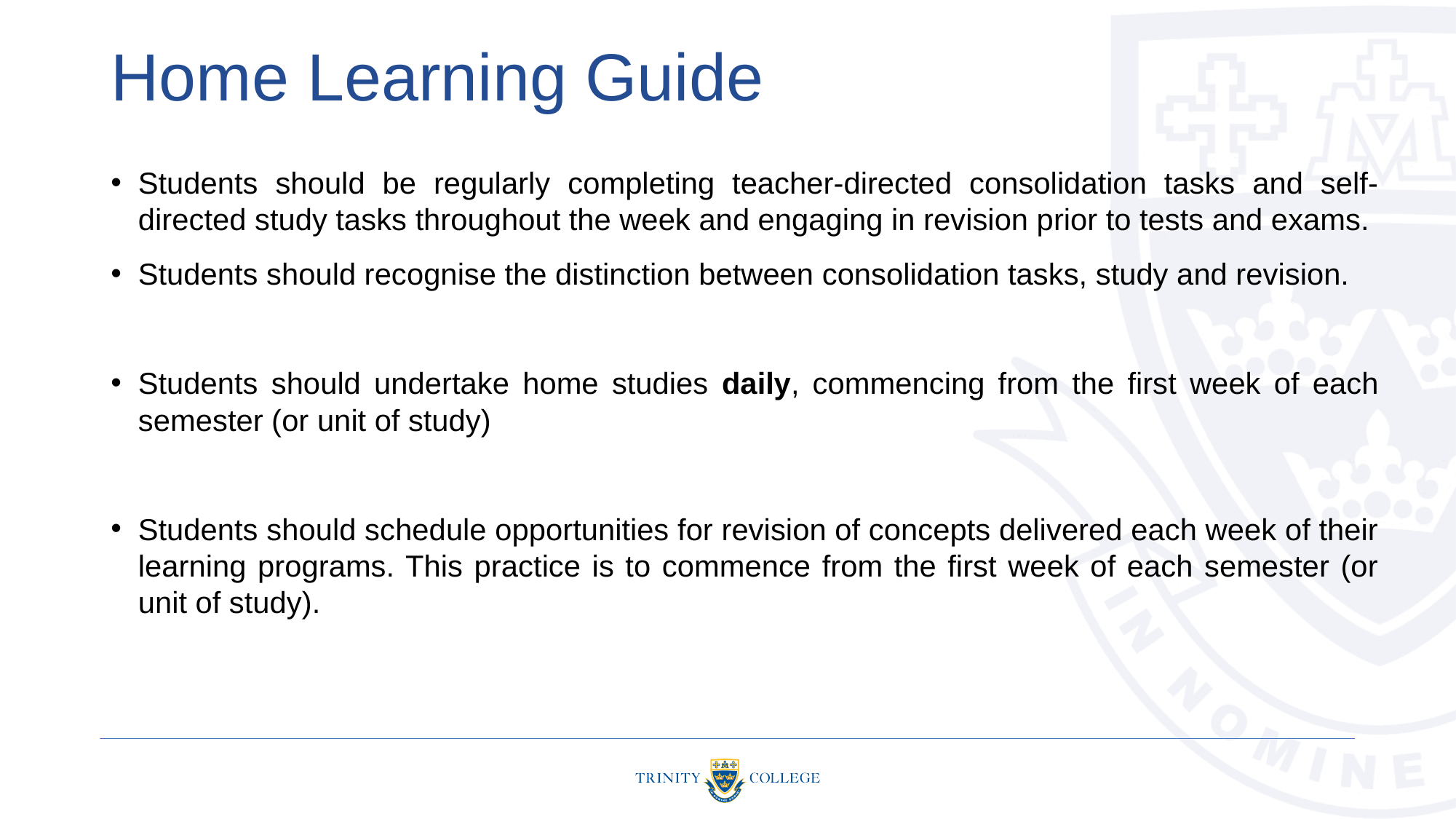

# Home Learning Guide
Students should be regularly completing teacher-directed consolidation tasks and self-directed study tasks throughout the week and engaging in revision prior to tests and exams.
Students should recognise the distinction between consolidation tasks, study and revision.

Students should undertake home studies daily, commencing from the first week of each semester (or unit of study)

Students should schedule opportunities for revision of concepts delivered each week of their learning programs. This practice is to commence from the first week of each semester (or unit of study).